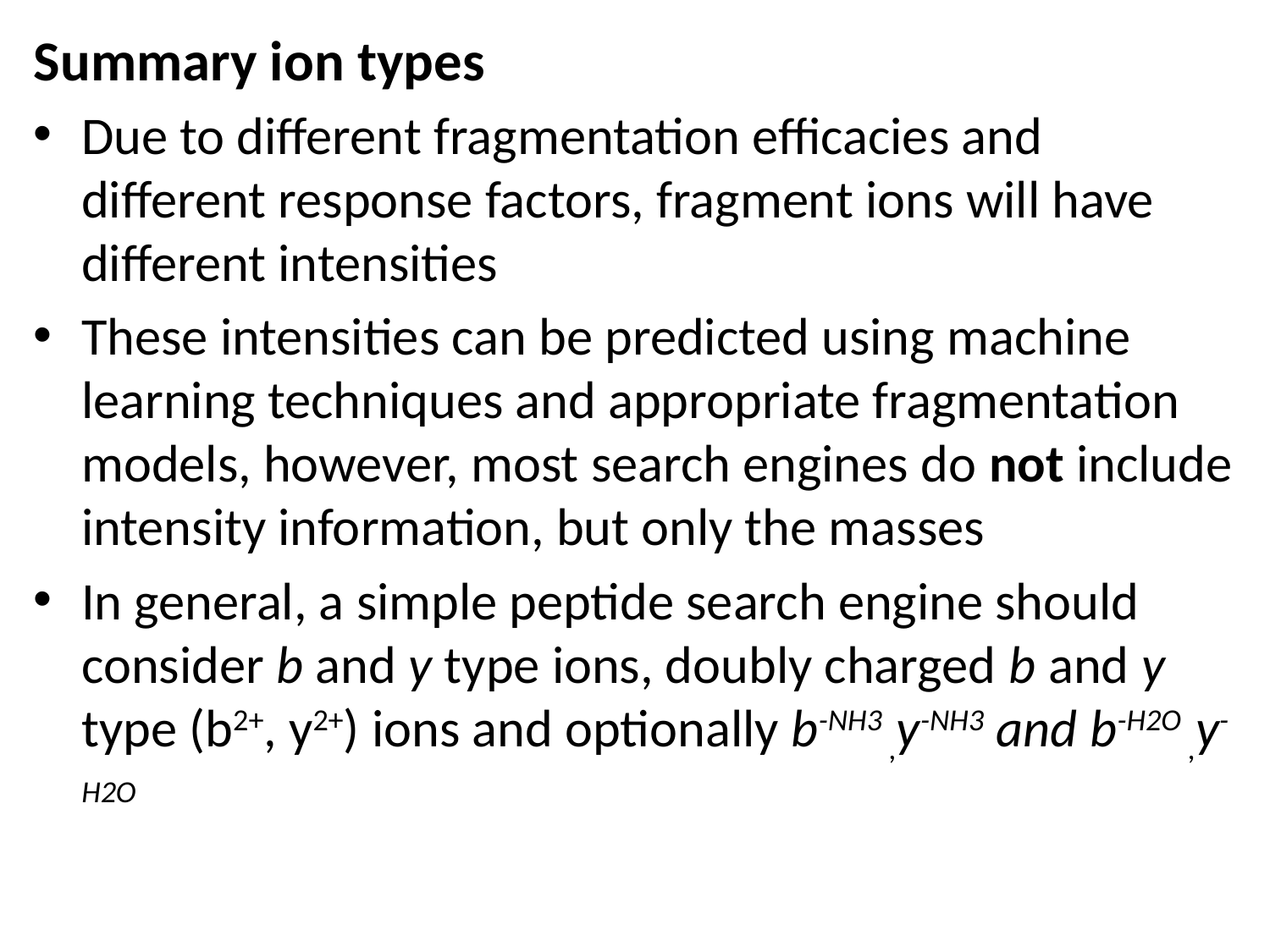

# Summary ion types
Due to different fragmentation efficacies and different response factors, fragment ions will have different intensities
These intensities can be predicted using machine learning techniques and appropriate fragmentation models, however, most search engines do not include intensity information, but only the masses
In general, a simple peptide search engine should consider b and y type ions, doubly charged b and y type (b2+, y2+) ions and optionally b-NH3 ,y-NH3 and b-H2O ,y-H2O